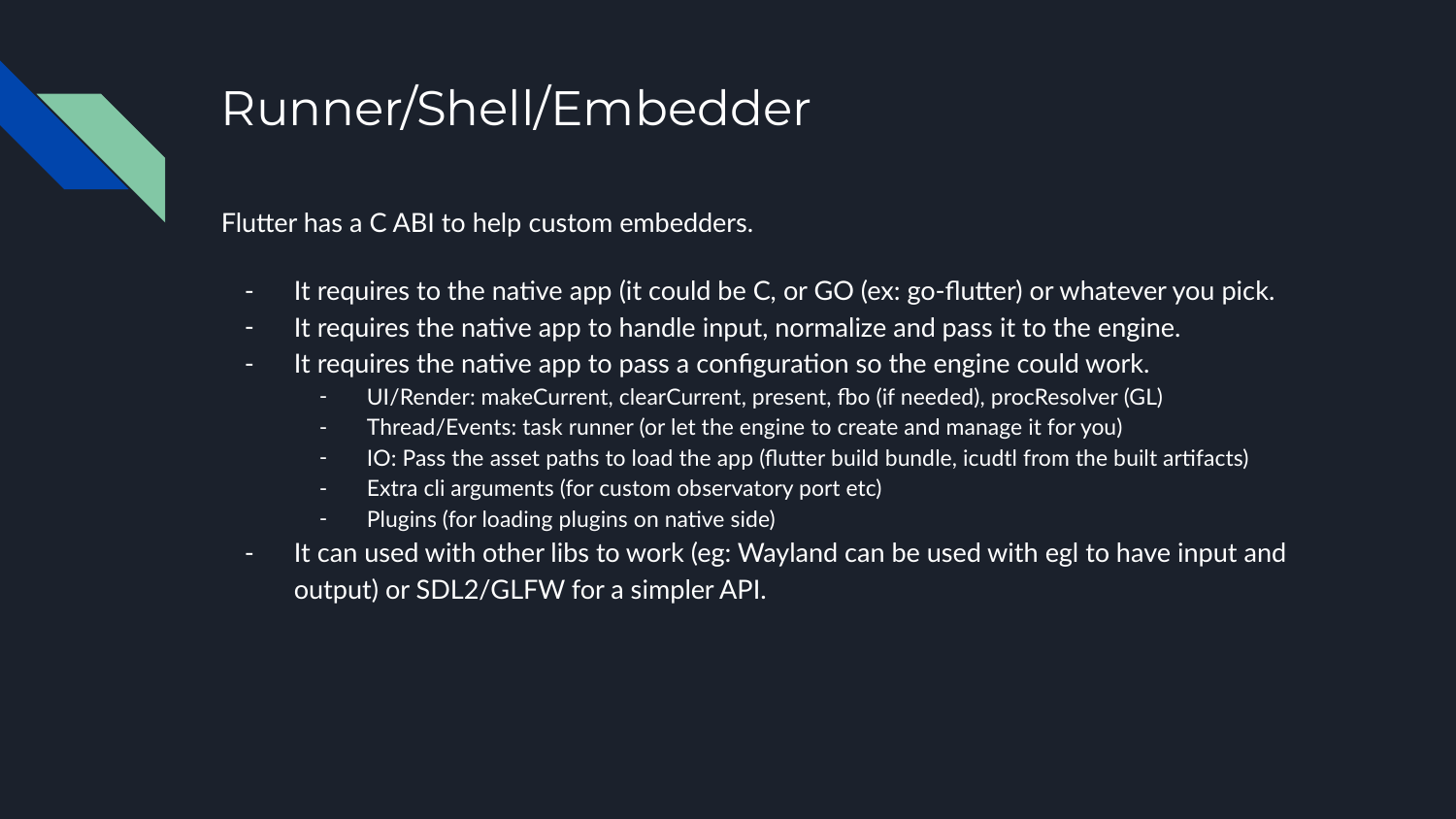

# Runner/Shell/Embedder
Flutter has a C ABI to help custom embedders.
It requires to the native app (it could be C, or GO (ex: go-flutter) or whatever you pick.
It requires the native app to handle input, normalize and pass it to the engine.
It requires the native app to pass a configuration so the engine could work.
UI/Render: makeCurrent, clearCurrent, present, fbo (if needed), procResolver (GL)
Thread/Events: task runner (or let the engine to create and manage it for you)
IO: Pass the asset paths to load the app (flutter build bundle, icudtl from the built artifacts)
Extra cli arguments (for custom observatory port etc)
Plugins (for loading plugins on native side)
It can used with other libs to work (eg: Wayland can be used with egl to have input and output) or SDL2/GLFW for a simpler API.